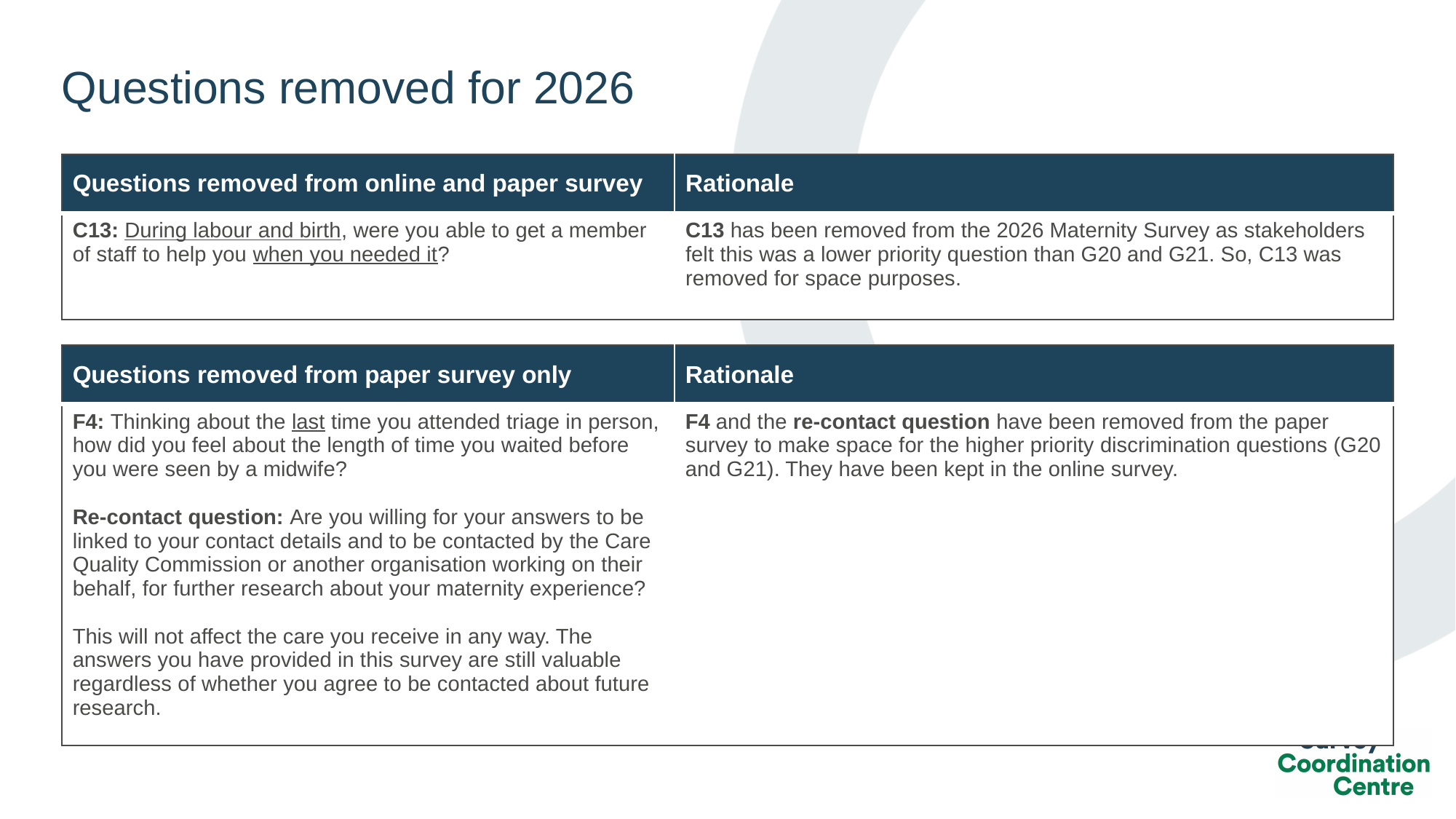

# Questions removed for 2026
| Questions removed from online and paper survey | Rationale |
| --- | --- |
| C13: During labour and birth, were you able to get a member of staff to help you when you needed it? | C13 has been removed from the 2026 Maternity Survey as stakeholders felt this was a lower priority question than G20 and G21. So, C13 was removed for space purposes. |
| Questions removed from paper survey only | Rationale |
| --- | --- |
| F4: Thinking about the last time you attended triage in person, how did you feel about the length of time you waited before you were seen by a midwife? Re-contact question: Are you willing for your answers to be linked to your contact details and to be contacted by the Care Quality Commission or another organisation working on their behalf, for further research about your maternity experience? This will not affect the care you receive in any way. The answers you have provided in this survey are still valuable regardless of whether you agree to be contacted about future research. | F4 and the re-contact question have been removed from the paper survey to make space for the higher priority discrimination questions (G20 and G21). They have been kept in the online survey. |